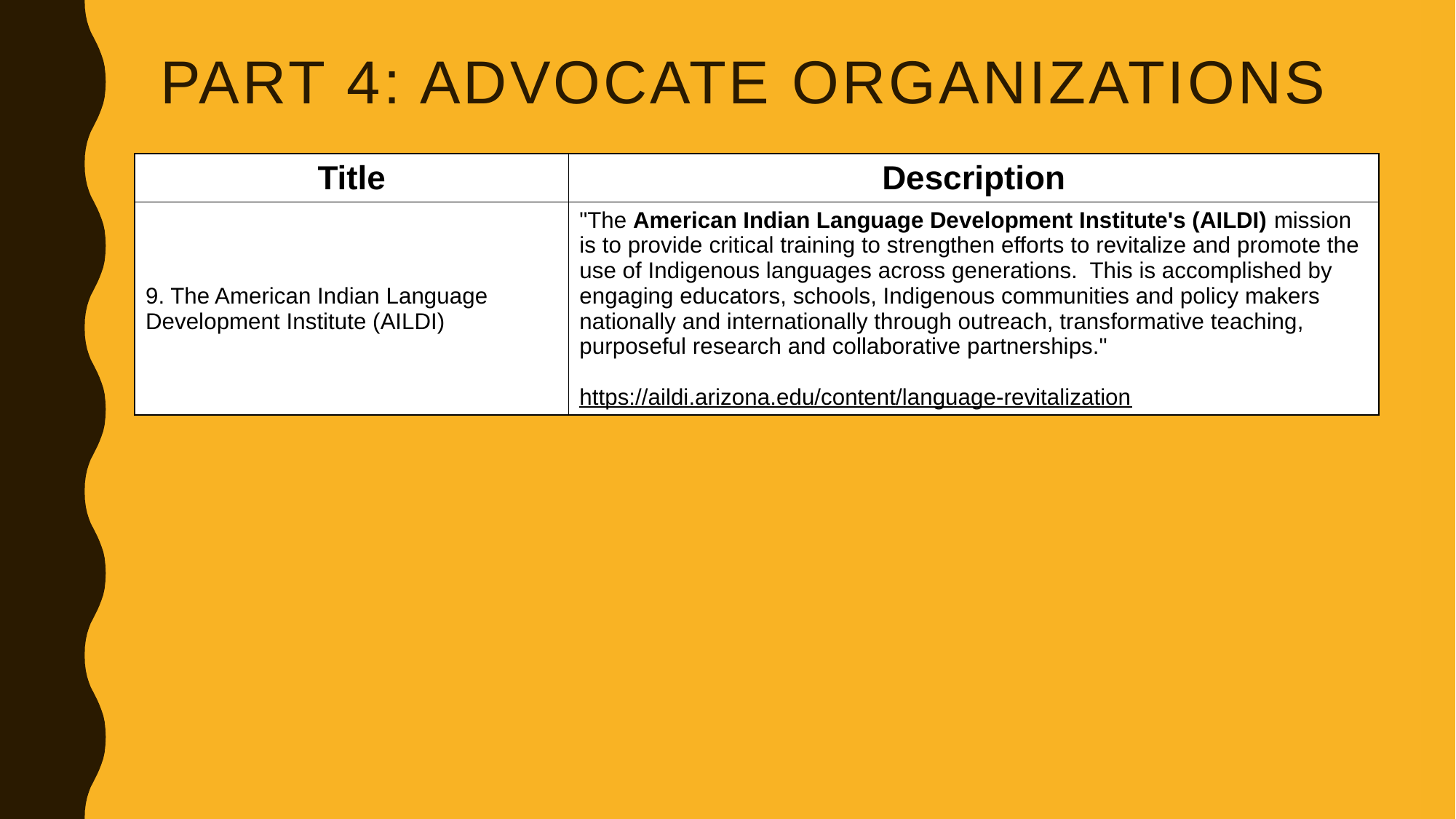

# Part 4: advocate organizations
| Title | Description |
| --- | --- |
| 9. The American Indian Language Development Institute (AILDI) | "The American Indian Language Development Institute's (AILDI) mission is to provide critical training to strengthen efforts to revitalize and promote the use of Indigenous languages across generations.  This is accomplished by engaging educators, schools, Indigenous communities and policy makers nationally and internationally through outreach, transformative teaching, purposeful research and collaborative partnerships." https://aildi.arizona.edu/content/language-revitalization |